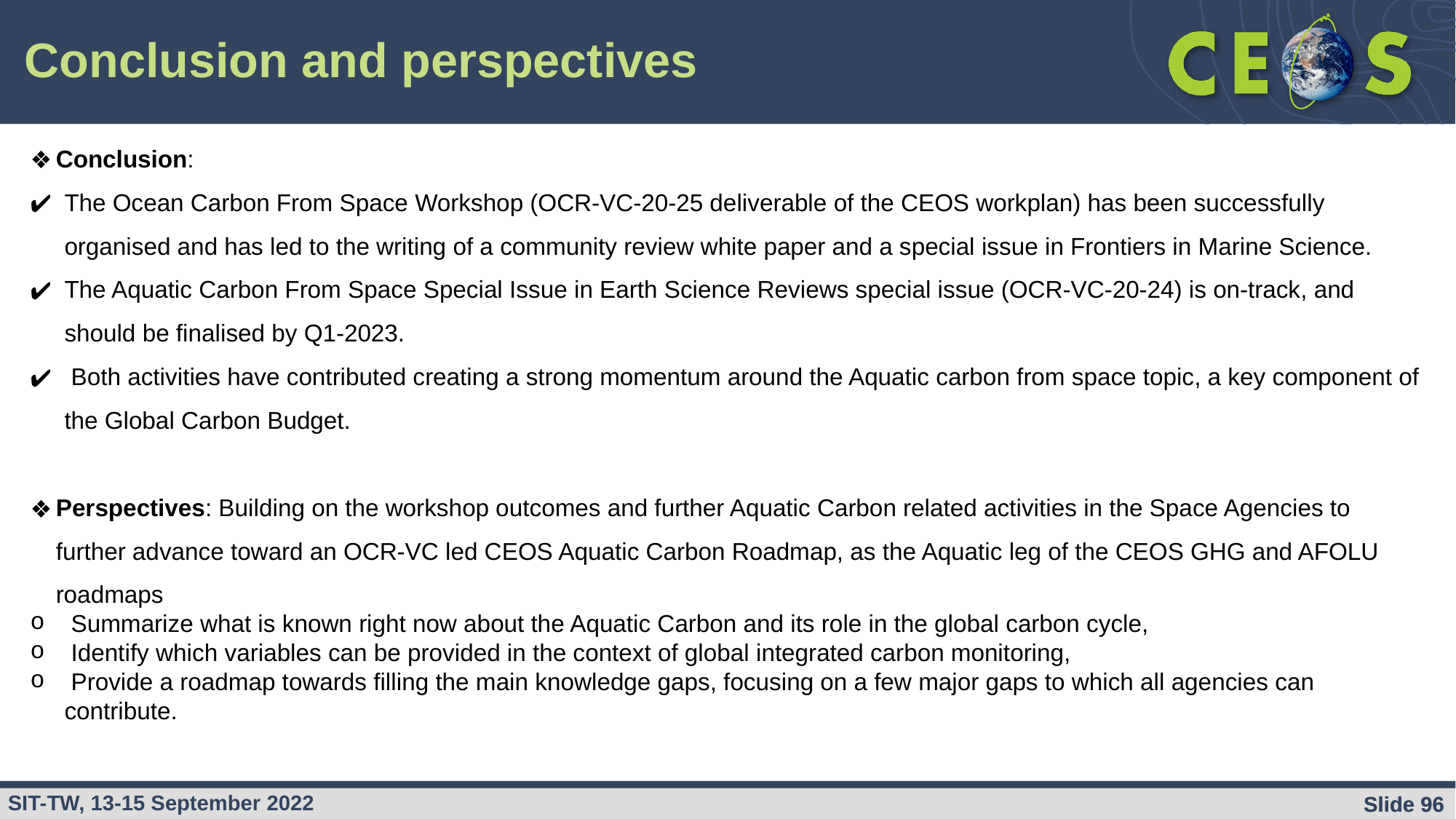

Conclusion and perspectives
Conclusion:
The Ocean Carbon From Space Workshop (OCR-VC-20-25 deliverable of the CEOS workplan) has been successfully organised and has led to the writing of a community review white paper and a special issue in Frontiers in Marine Science.
The Aquatic Carbon From Space Special Issue in Earth Science Reviews special issue (OCR-VC-20-24) is on-track, and should be finalised by Q1-2023.
 Both activities have contributed creating a strong momentum around the Aquatic carbon from space topic, a key component of the Global Carbon Budget.

Perspectives: Building on the workshop outcomes and further Aquatic Carbon related activities in the Space Agencies to further advance toward an OCR-VC led CEOS Aquatic Carbon Roadmap, as the Aquatic leg of the CEOS GHG and AFOLU roadmaps
 Summarize what is known right now about the Aquatic Carbon and its role in the global carbon cycle,
 Identify which variables can be provided in the context of global integrated carbon monitoring,
 Provide a roadmap towards filling the main knowledge gaps, focusing on a few major gaps to which all agencies can contribute.

Slide 96